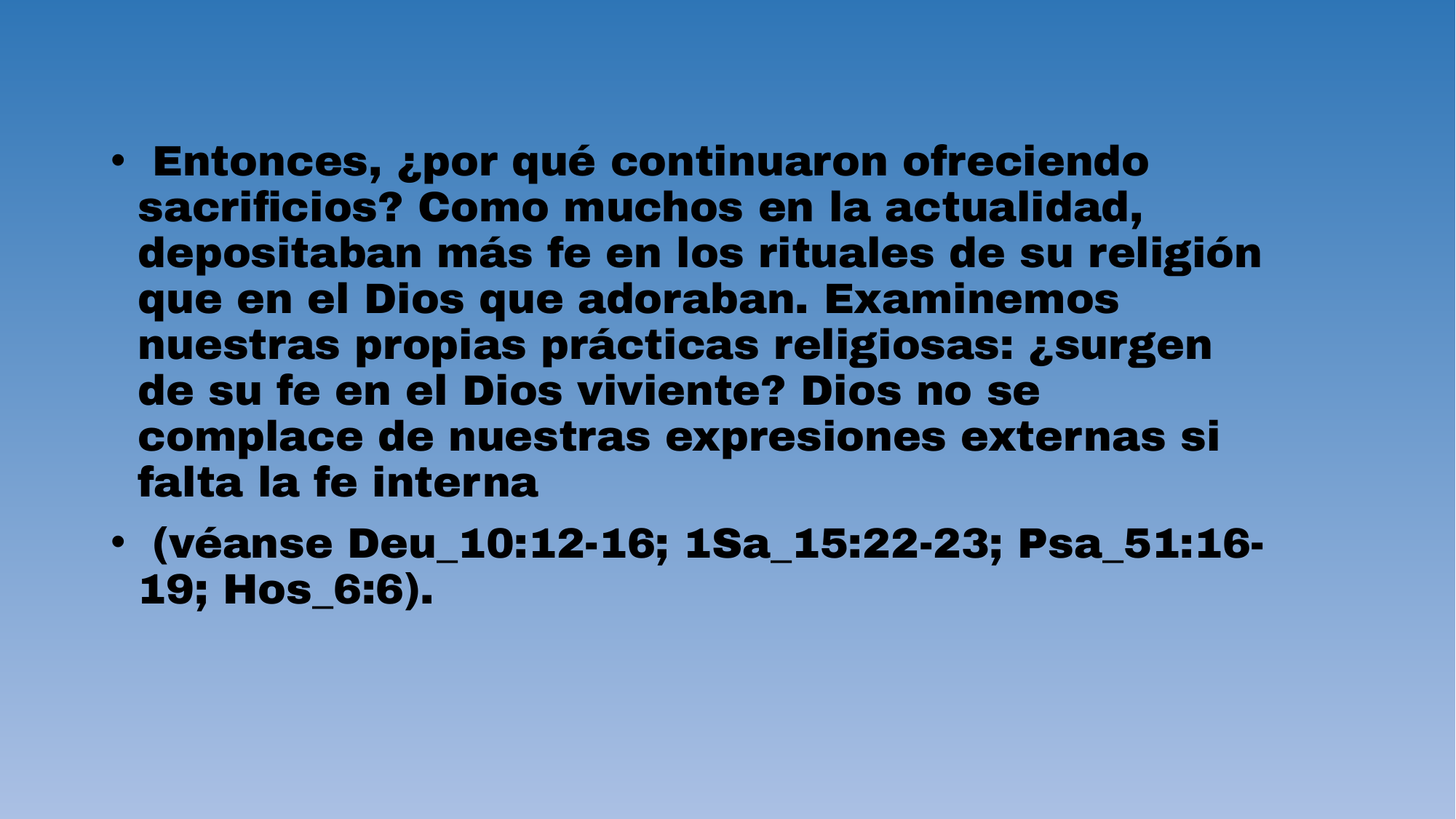

Entonces, ¿por qué continuaron ofreciendo sacrificios? Como muchos en la actualidad, depositaban más fe en los rituales de su religión que en el Dios que adoraban. Examinemos nuestras propias prácticas religiosas: ¿surgen de su fe en el Dios viviente? Dios no se complace de nuestras expresiones externas si falta la fe interna
 (véanse Deu_10:12-16; 1Sa_15:22-23; Psa_51:16-19; Hos_6:6).